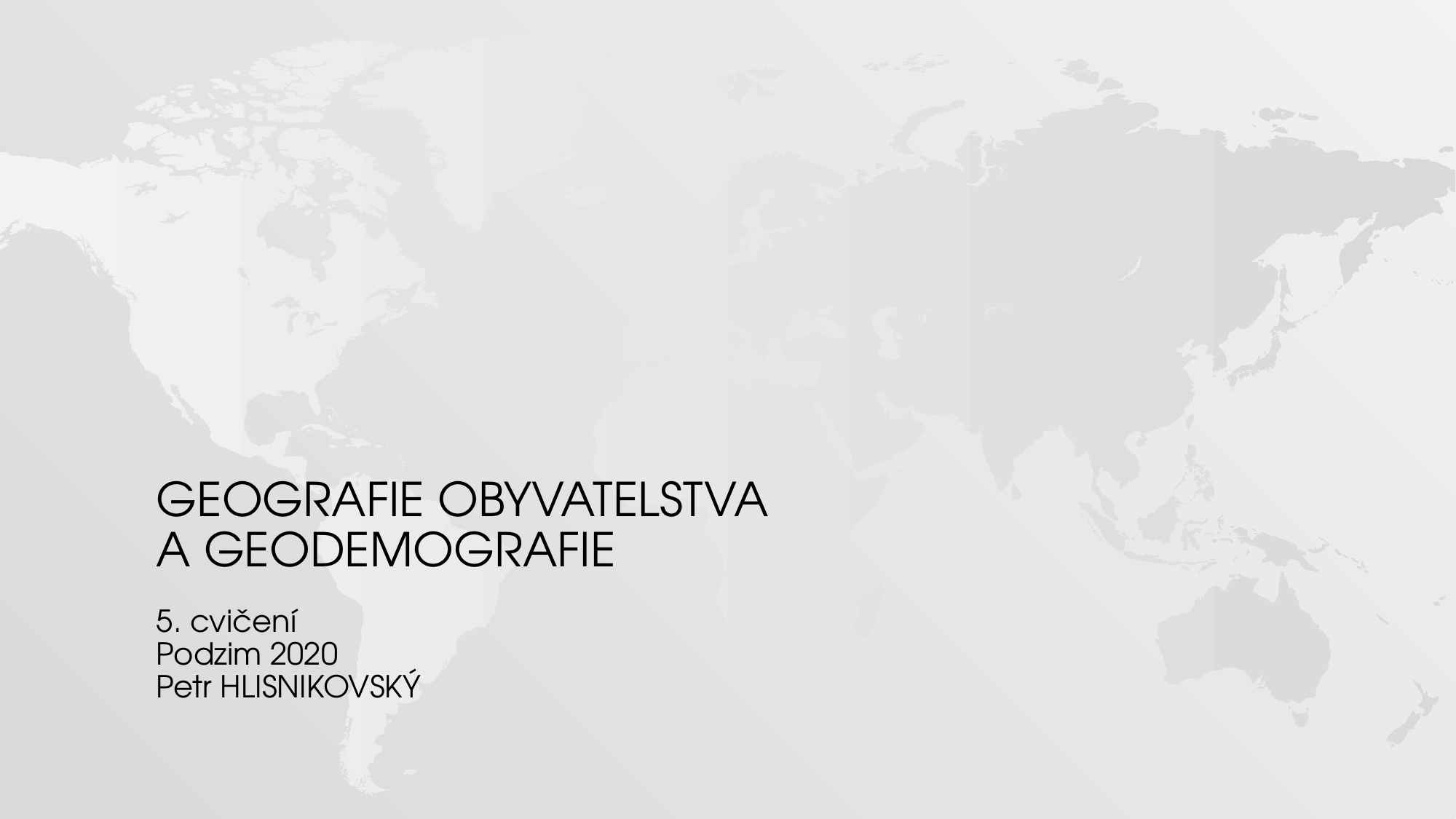

# Geografie obyvatelstva a geodemografie
5. cvičení
Podzim 2020
Petr HLISNIKOVSKÝ